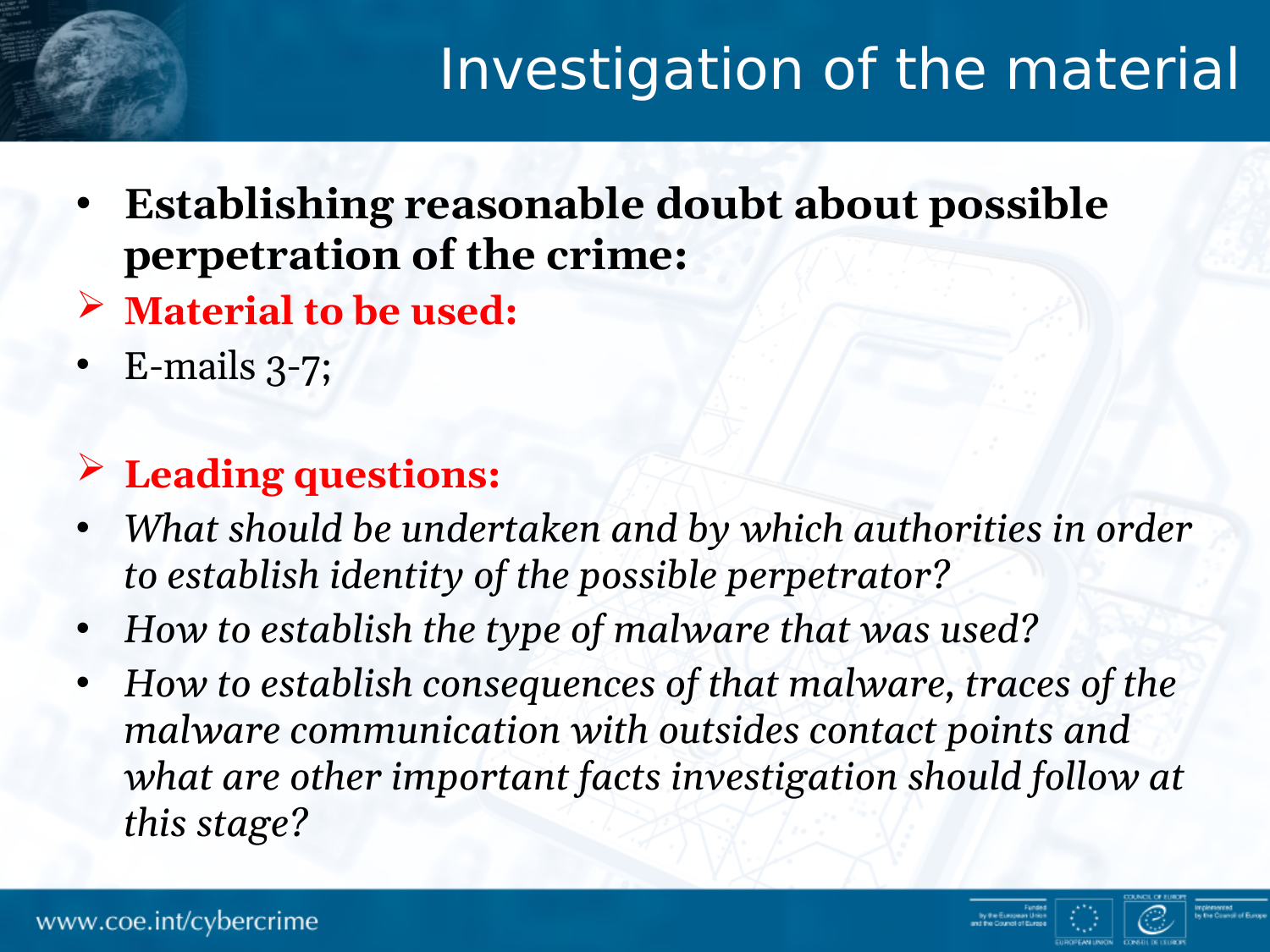

Investigation of the material
Establishing reasonable doubt about possible perpetration of the crime:
Material to be used:
E-mails 3-7;

Leading questions:
What should be undertaken and by which authorities in order to establish identity of the possible perpetrator?
How to establish the type of malware that was used?
How to establish consequences of that malware, traces of the malware communication with outsides contact points and what are other important facts investigation should follow at this stage?